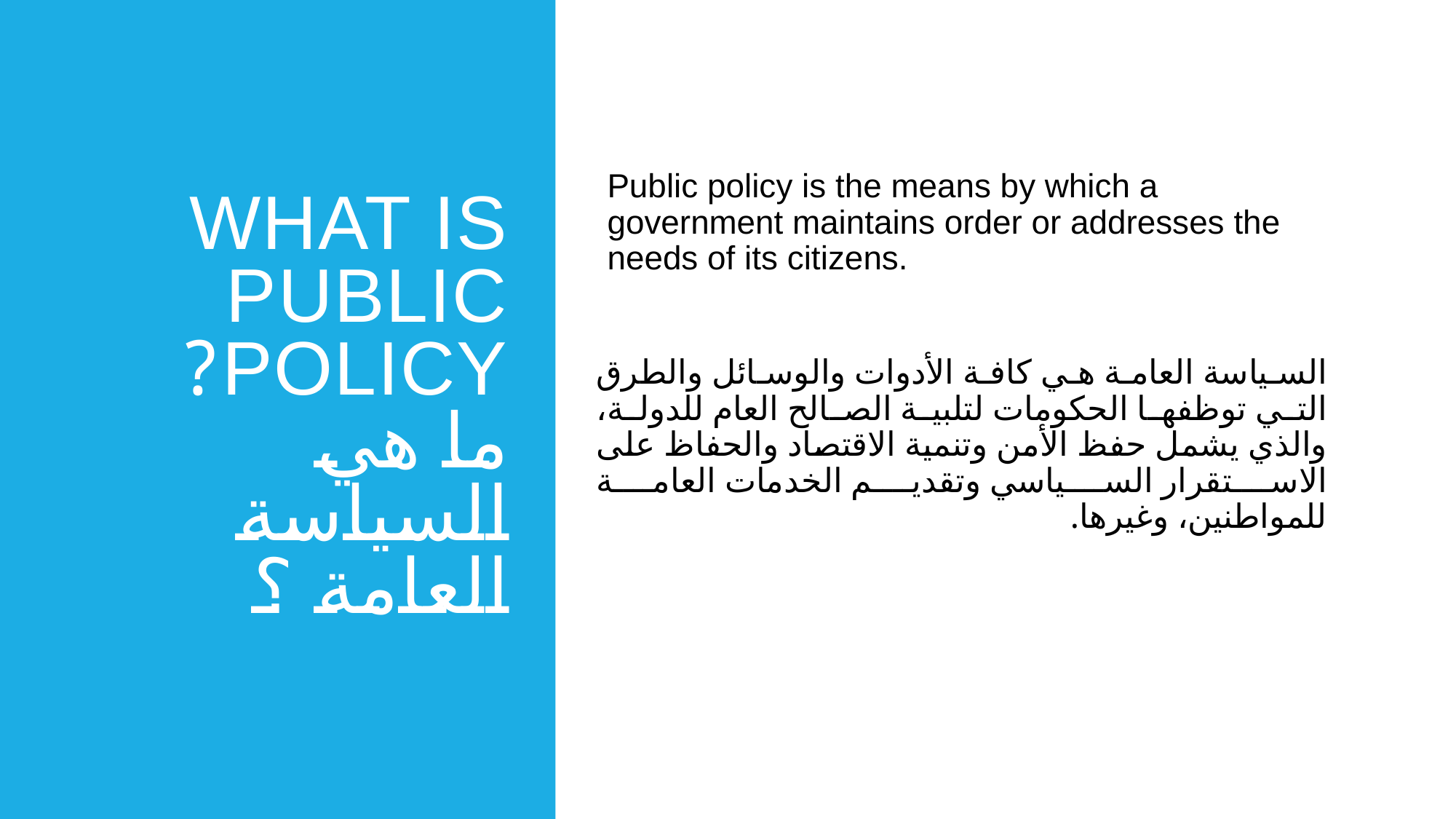

# What is public policy? ما هي السياسة العامة ؟
Public policy is the means by which a government maintains order or addresses the needs of its citizens.

السياسة العامة هي كافة الأدوات والوسائل والطرق التي توظفها الحكومات لتلبية الصالح العام للدولة، والذي يشمل حفظ الأمن وتنمية الاقتصاد والحفاظ على الاستقرار السياسي وتقديم الخدمات العامة للمواطنين، وغيرها.